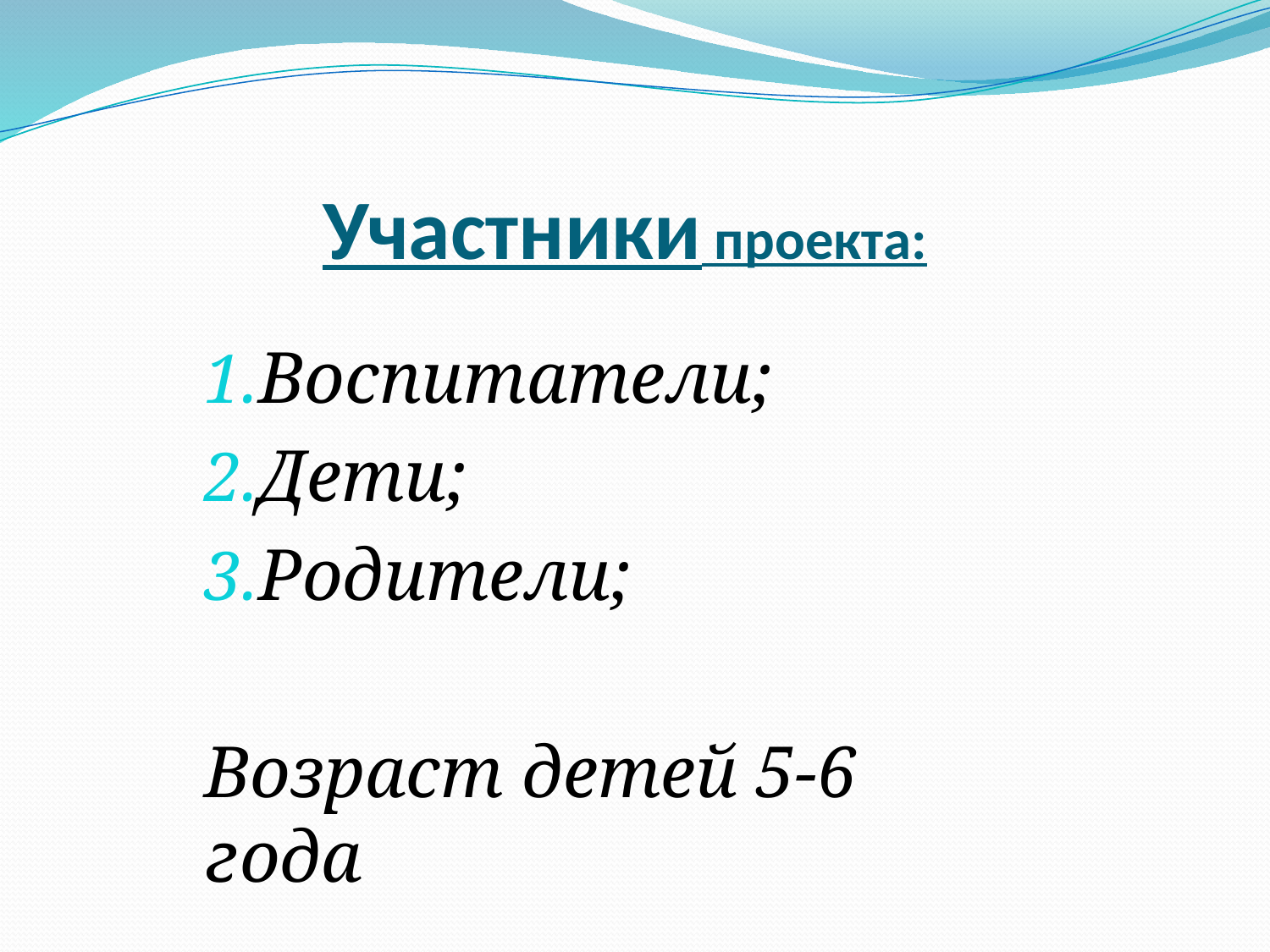

# Участники проекта:
Воспитатели;
Дети;
Родители;

Возраст детей 5-6 года